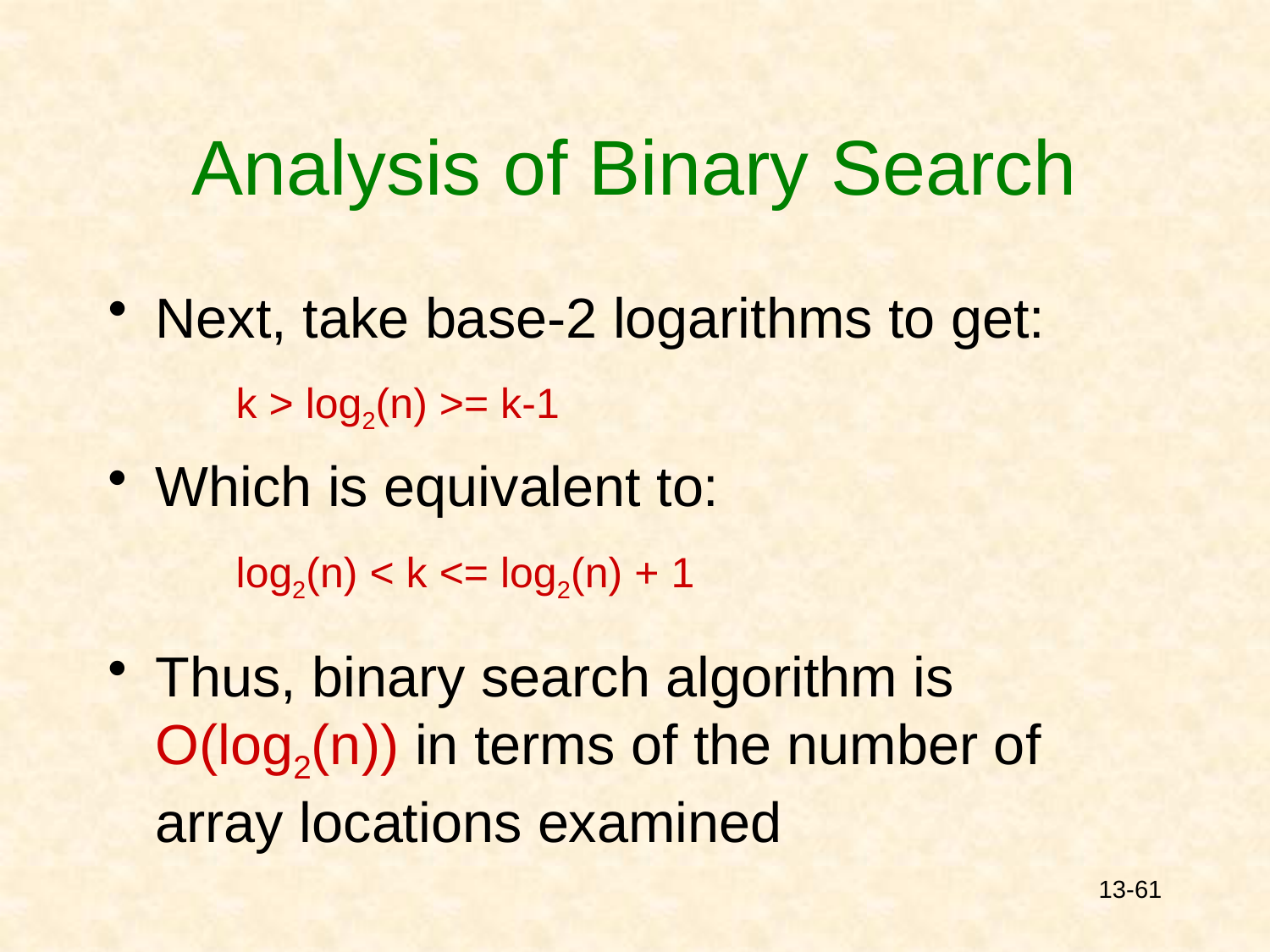

# Analysis of Binary Search
Next, take base-2 logarithms to get:
 k > log2(n) >= k-1
Which is equivalent to:
 log2(n) < k <= log2(n) + 1
Thus, binary search algorithm is O(log2(n)) in terms of the number of array locations examined
13-61